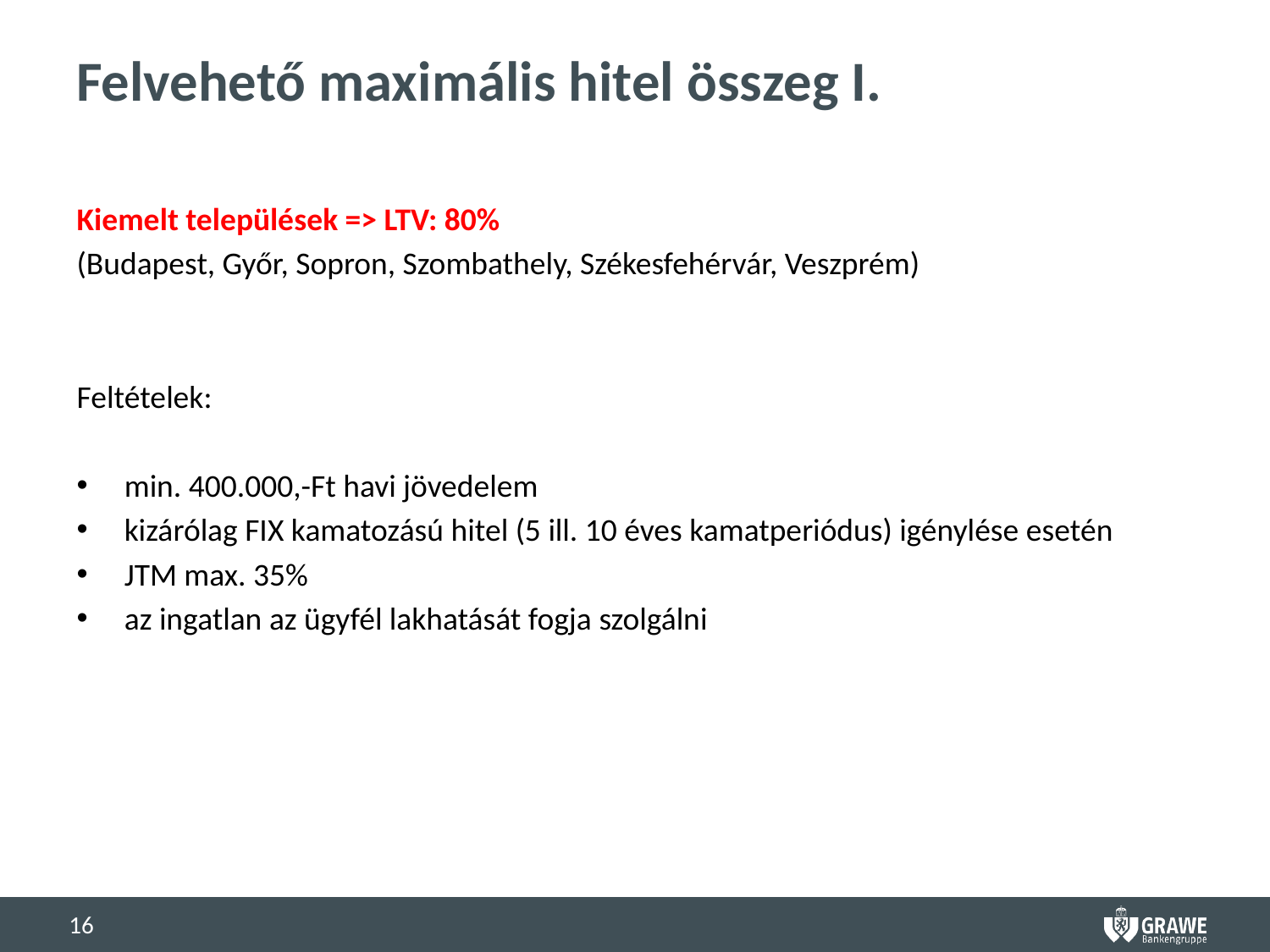

# Felvehető maximális hitel összeg I.
Kiemelt települések => LTV: 80%
(Budapest, Győr, Sopron, Szombathely, Székesfehérvár, Veszprém)

Feltételek:

min. 400.000,-Ft havi jövedelem
kizárólag FIX kamatozású hitel (5 ill. 10 éves kamatperiódus) igénylése esetén
JTM max. 35%
az ingatlan az ügyfél lakhatását fogja szolgálni